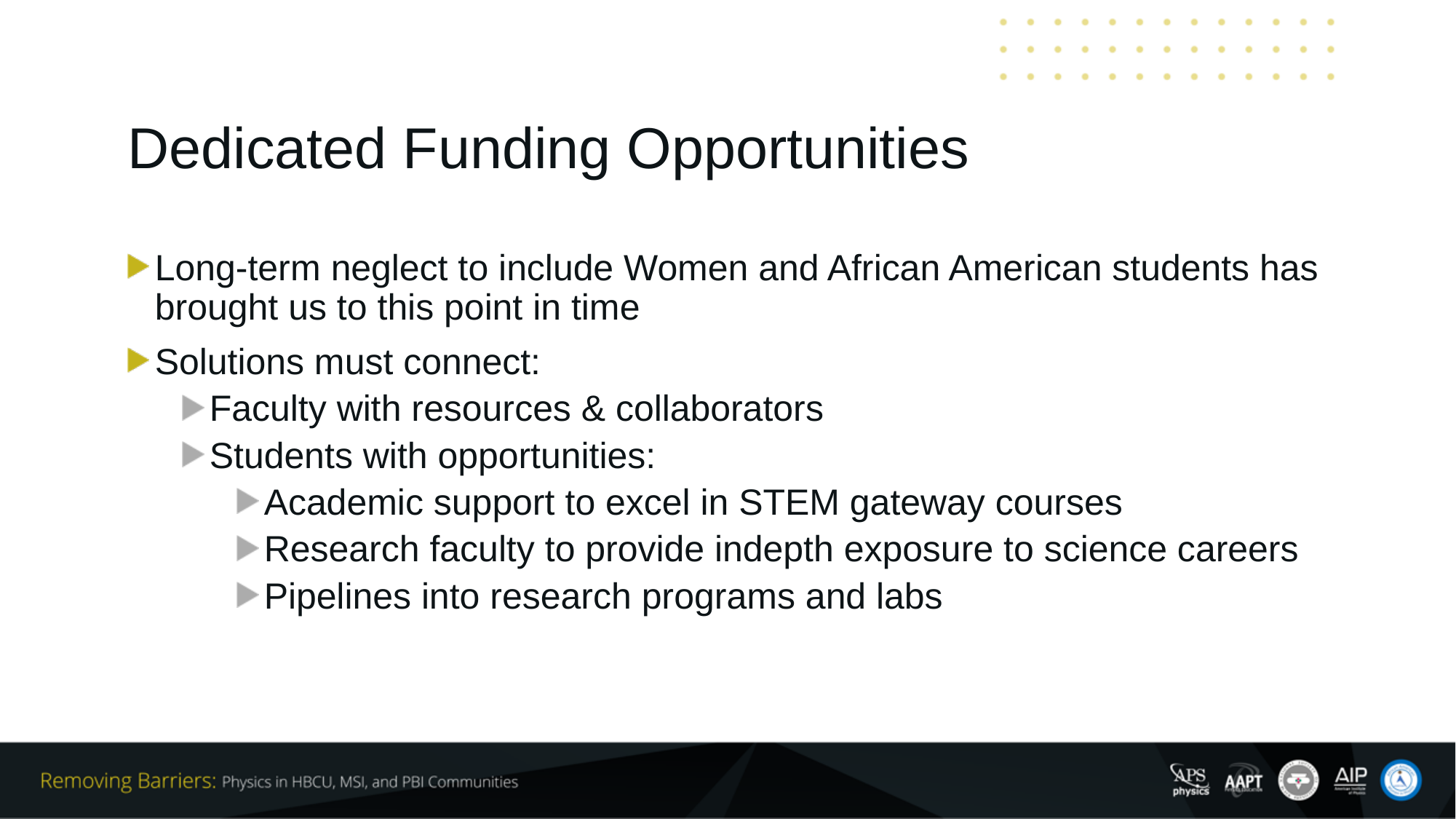

# Dedicated Funding Opportunities
Long-term neglect to include Women and African American students has brought us to this point in time
Solutions must connect:
Faculty with resources & collaborators
Students with opportunities:
Academic support to excel in STEM gateway courses
Research faculty to provide indepth exposure to science careers
Pipelines into research programs and labs